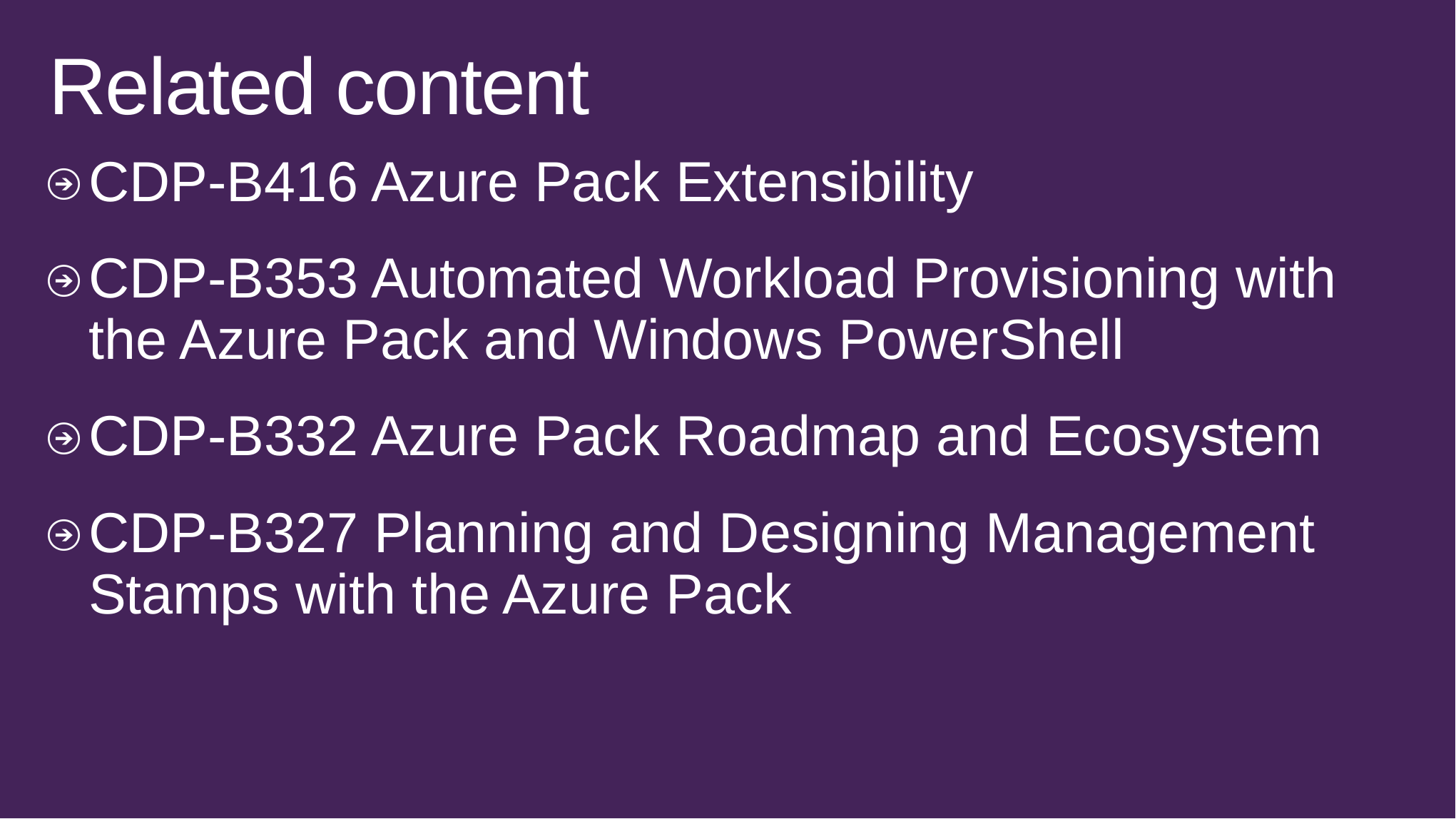

# Related content
CDP-B416 Azure Pack Extensibility
CDP-B353 Automated Workload Provisioning with the Azure Pack and Windows PowerShell
CDP-B332 Azure Pack Roadmap and Ecosystem
CDP-B327 Planning and Designing Management Stamps with the Azure Pack